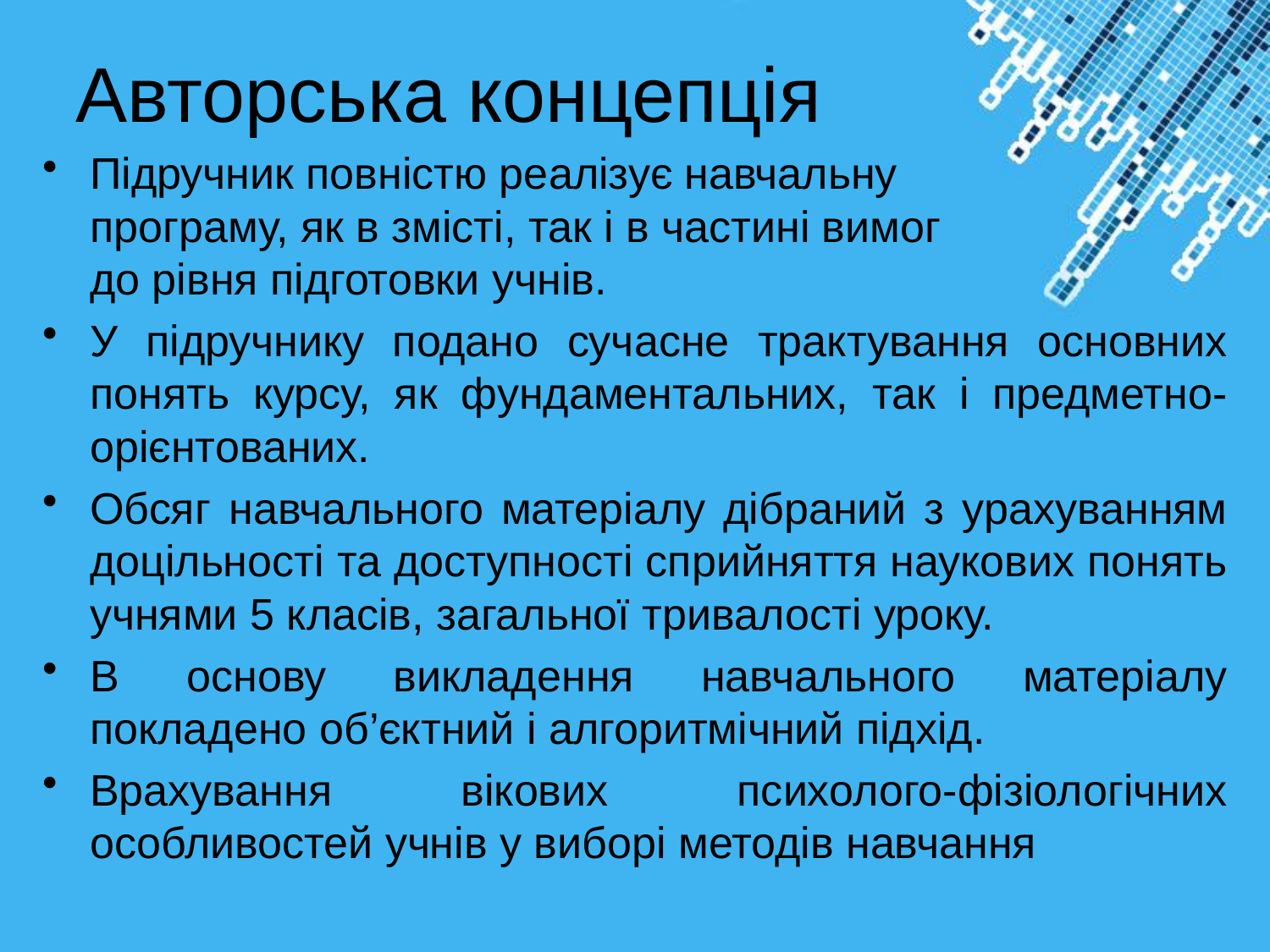

# Авторська концепція
Підручник повністю реалізує навчальну
програму, як в змісті, так і в частині вимог
до рівня підготовки учнів.
У підручнику подано сучасне трактування основних понять курсу, як фундаментальних, так і предметно-орієнтованих.
Обсяг навчального матеріалу дібраний з урахуванням доцільності та доступності сприйняття наукових понять учнями 5 класів, загальної тривалості уроку.
В основу викладення навчального матеріалу покладено об’єктний і алгоритмічний підхід.
Врахування вікових психолого-фізіологічних особливостей учнів у виборі методів навчання